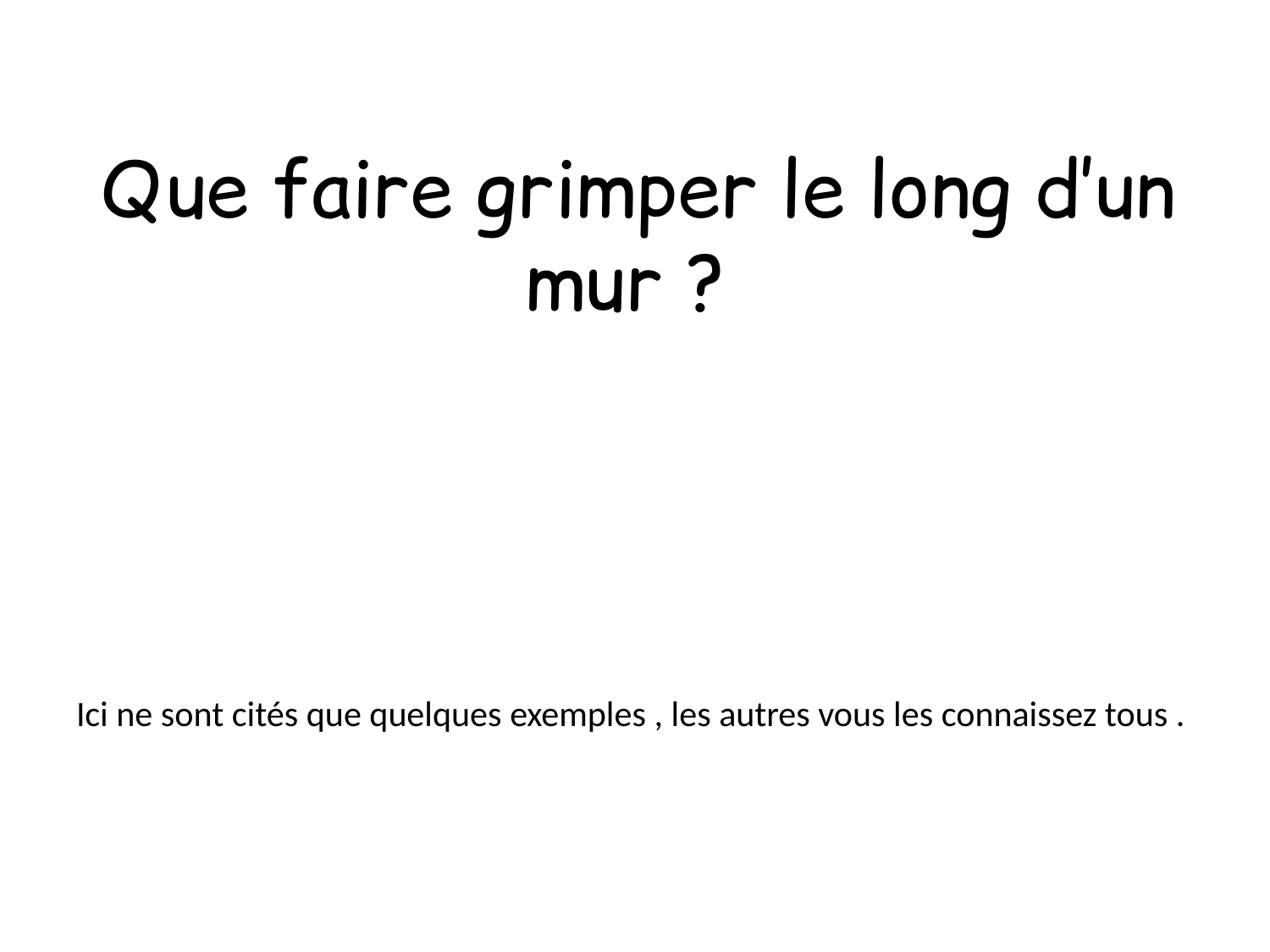

# Que faire grimper le long d’un mur ?

Ici ne sont cités que quelques exemples , les autres vous les connaissez tous .